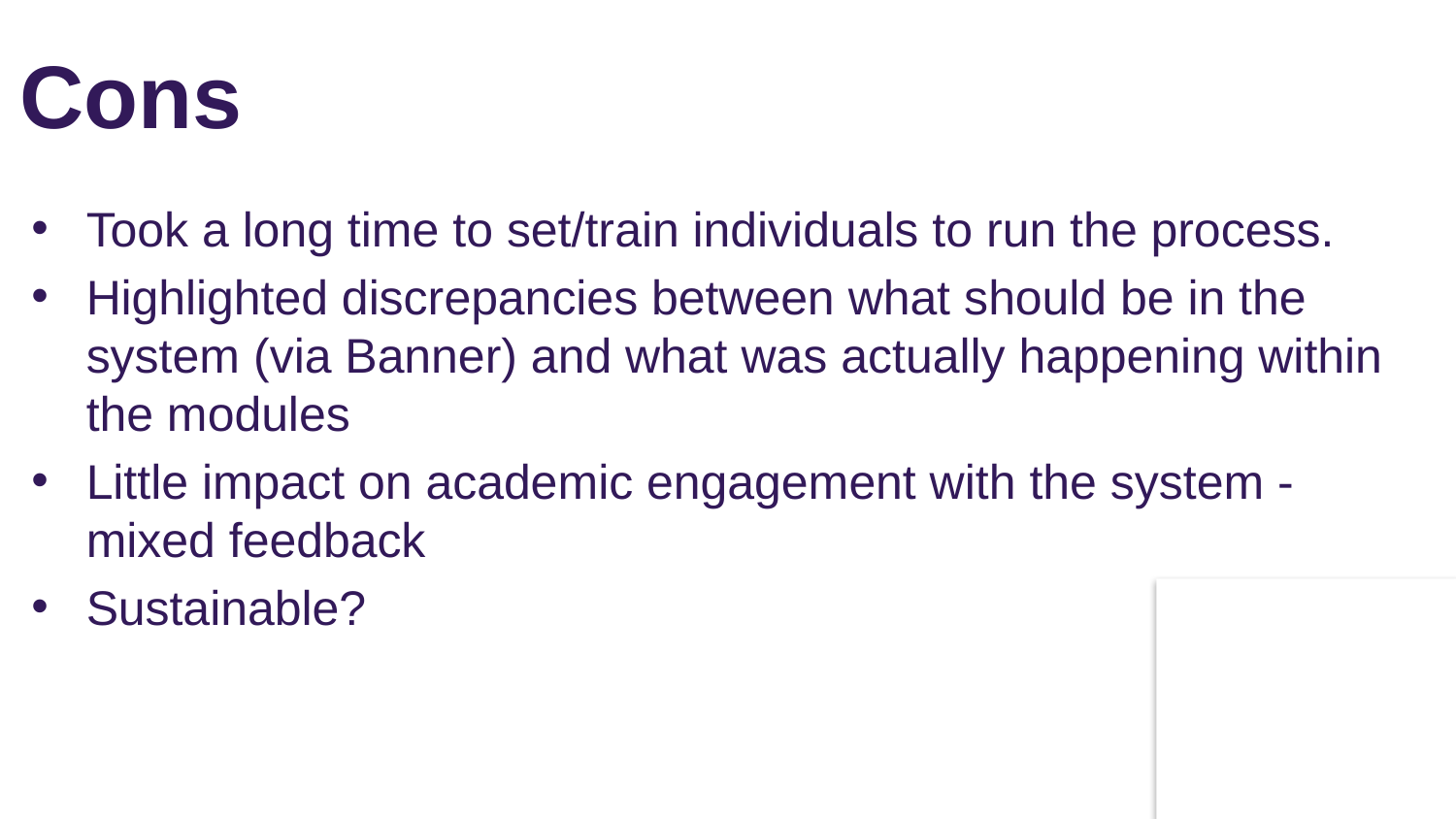

# Cons
Took a long time to set/train individuals to run the process.
Highlighted discrepancies between what should be in the system (via Banner) and what was actually happening within the modules
Little impact on academic engagement with the system - mixed feedback
Sustainable?